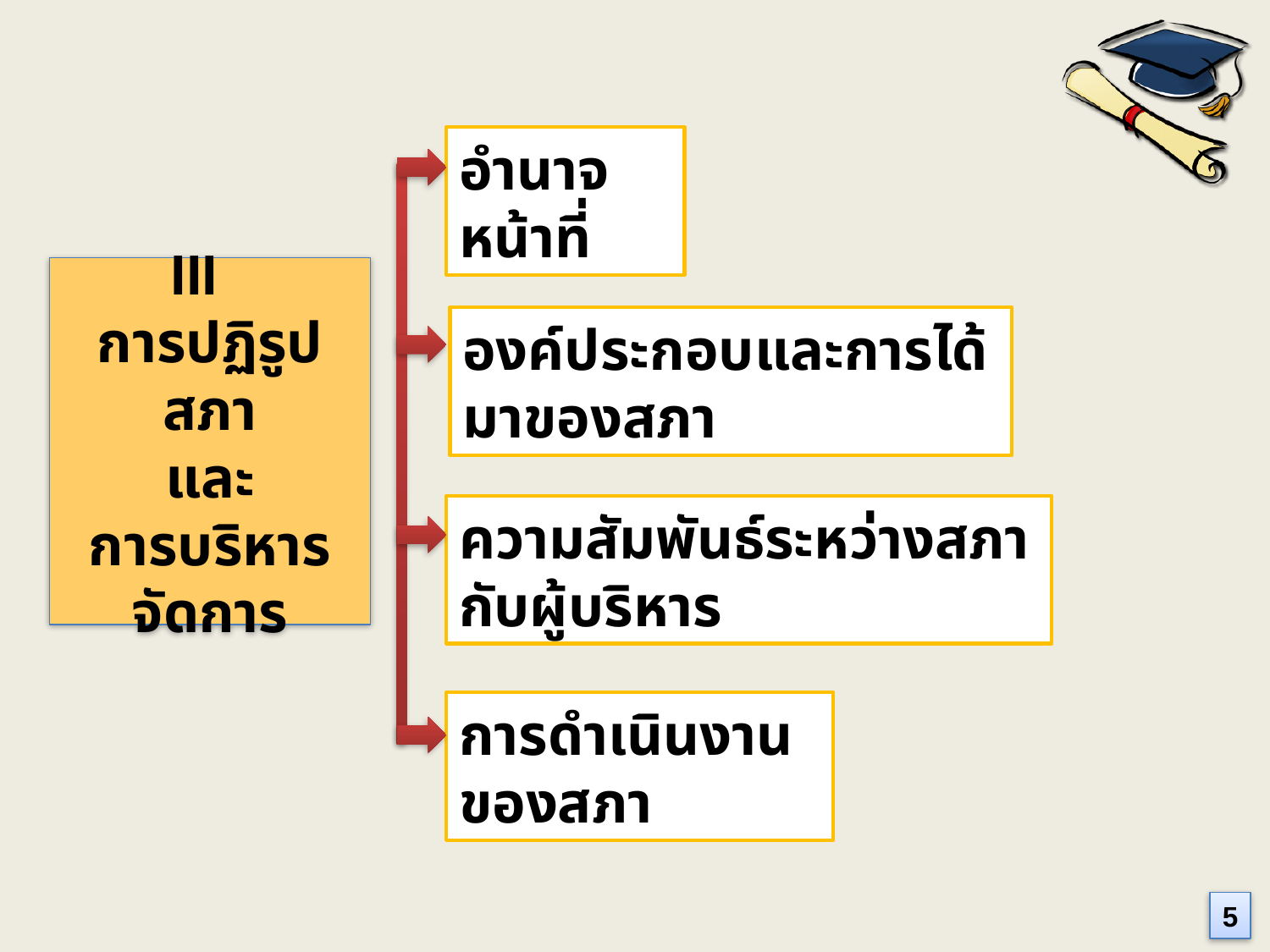

อำนาจหน้าที่

III
การปฏิรูปสภา
และ
การบริหารจัดการ
องค์ประกอบและการได้มาของสภา
ความสัมพันธ์ระหว่างสภากับผู้บริหาร
การดำเนินงานของสภา
5